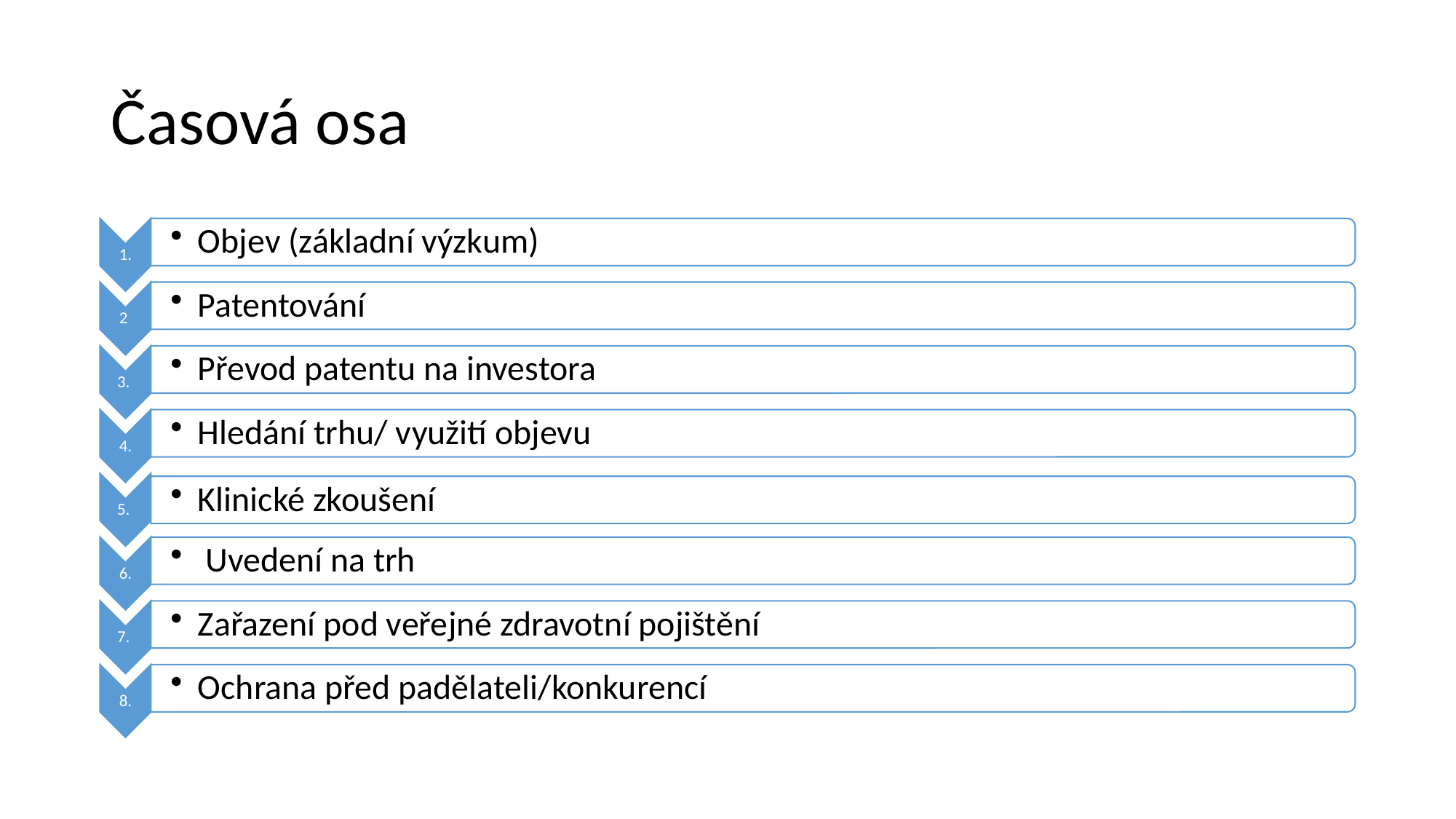

# Časová osa
1.
Objev (základní výzkum)
2
Patentování
3.
Převod patentu na investora
4.
Hledání trhu/ využití objevu
5.
Klinické zkoušení
6.
 Uvedení na trh
7.
Zařazení pod veřejné zdravotní pojištění
8.
Ochrana před padělateli/konkurencí